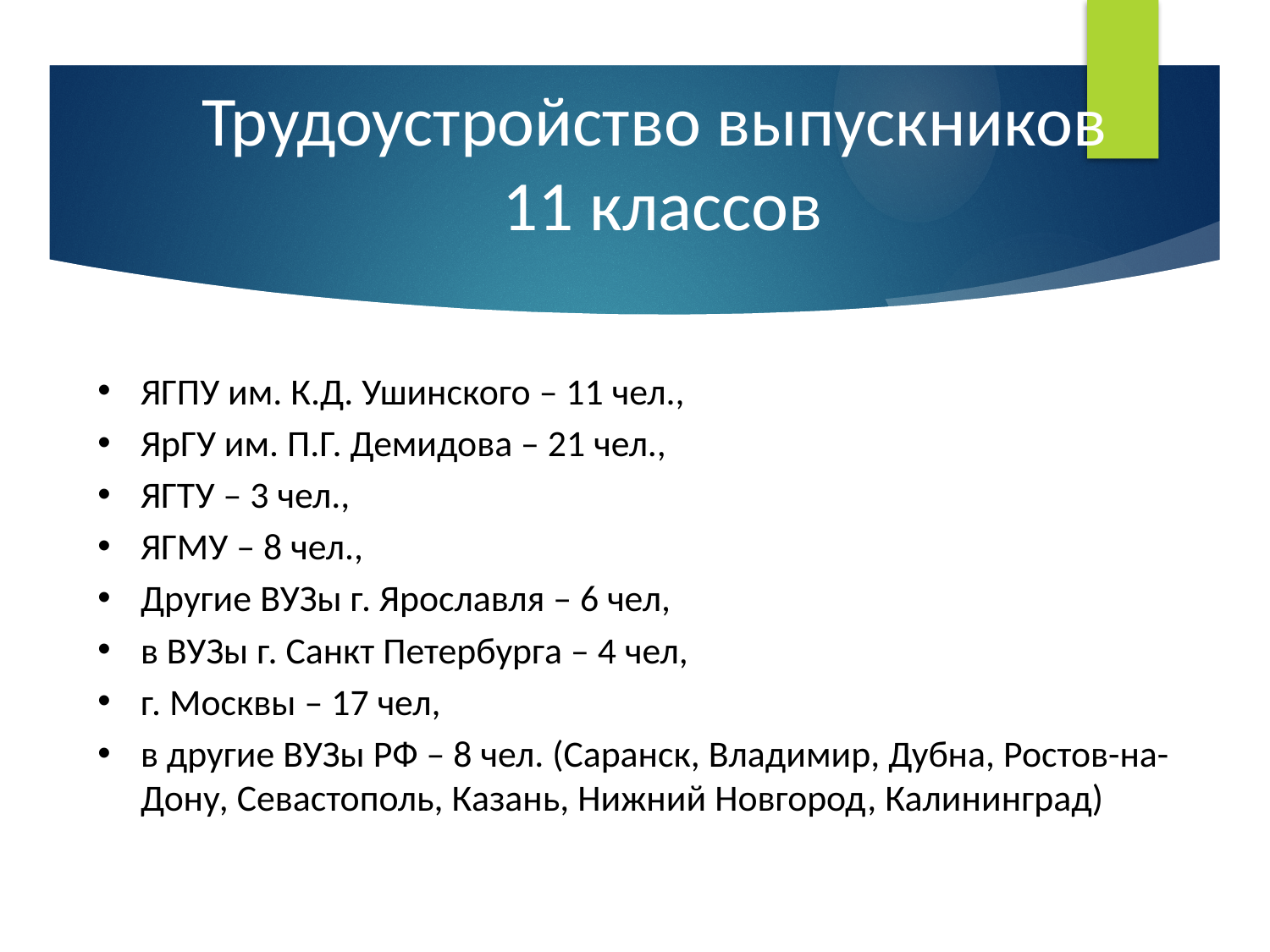

# Трудоустройство выпускников 11 классов
ЯГПУ им. К.Д. Ушинского – 11 чел.,
ЯрГУ им. П.Г. Демидова – 21 чел.,
ЯГТУ – 3 чел.,
ЯГМУ – 8 чел.,
Другие ВУЗы г. Ярославля – 6 чел,
в ВУЗы г. Санкт Петербурга – 4 чел,
г. Москвы – 17 чел,
в другие ВУЗы РФ – 8 чел. (Саранск, Владимир, Дубна, Ростов-на-Дону, Севастополь, Казань, Нижний Новгород, Калининград)